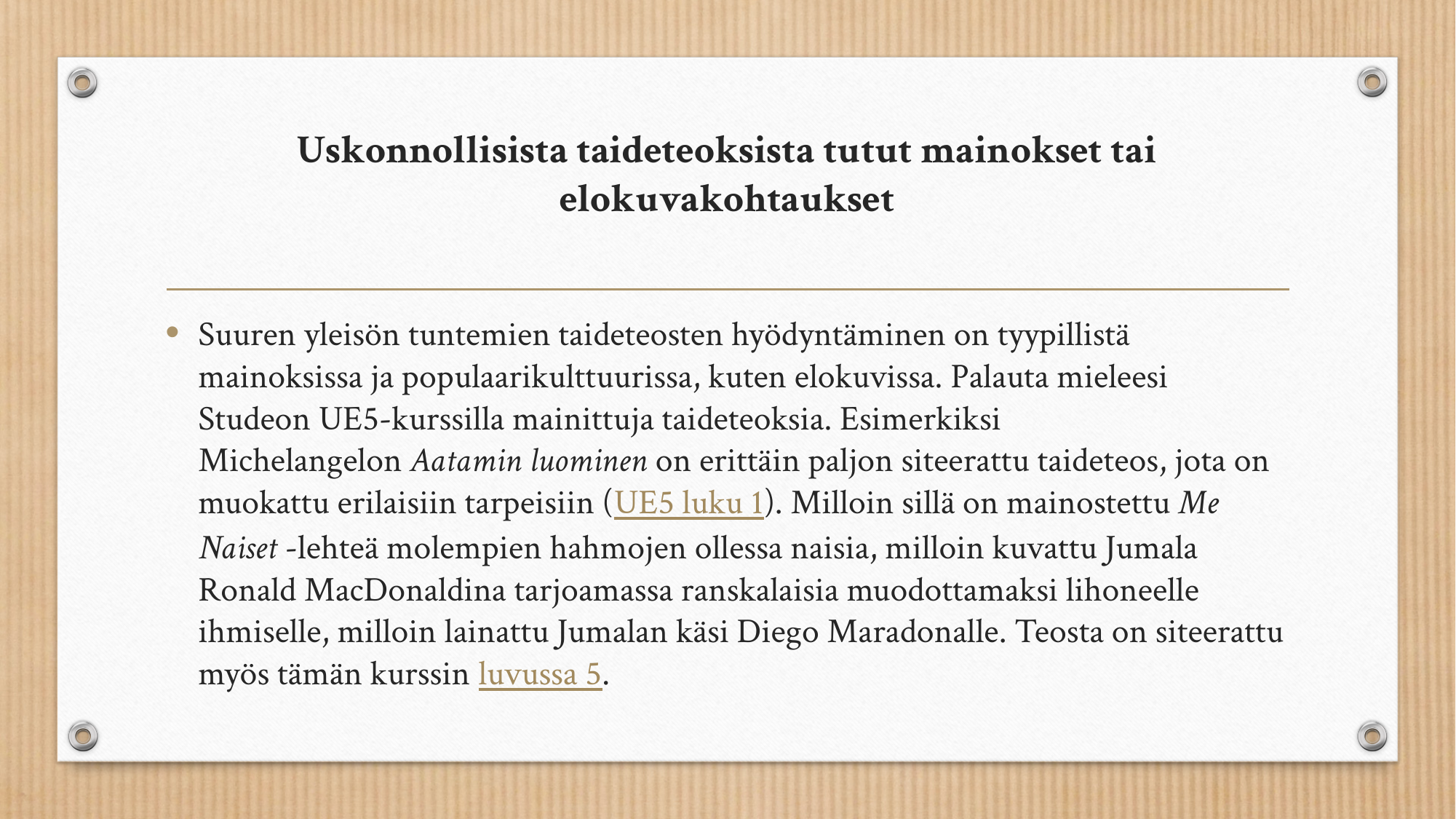

# Uskonnollisista taideteoksista tutut mainokset tai elokuvakohtaukset
Suuren yleisön tuntemien taideteosten hyödyntäminen on tyypillistä mainoksissa ja populaarikulttuurissa, kuten elokuvissa. Palauta mieleesi Studeon UE5-kurssilla mainittuja taideteoksia. Esimerkiksi Michelangelon Aatamin luominen on erittäin paljon siteerattu taideteos, jota on muokattu erilaisiin tarpeisiin (UE5 luku 1). Milloin sillä on mainostettu Me Naiset -lehteä molempien hahmojen ollessa naisia, milloin kuvattu Jumala Ronald MacDonaldina tarjoamassa ranskalaisia muodottamaksi lihoneelle ihmiselle, milloin lainattu Jumalan käsi Diego Maradonalle. Teosta on siteerattu myös tämän kurssin luvussa 5.